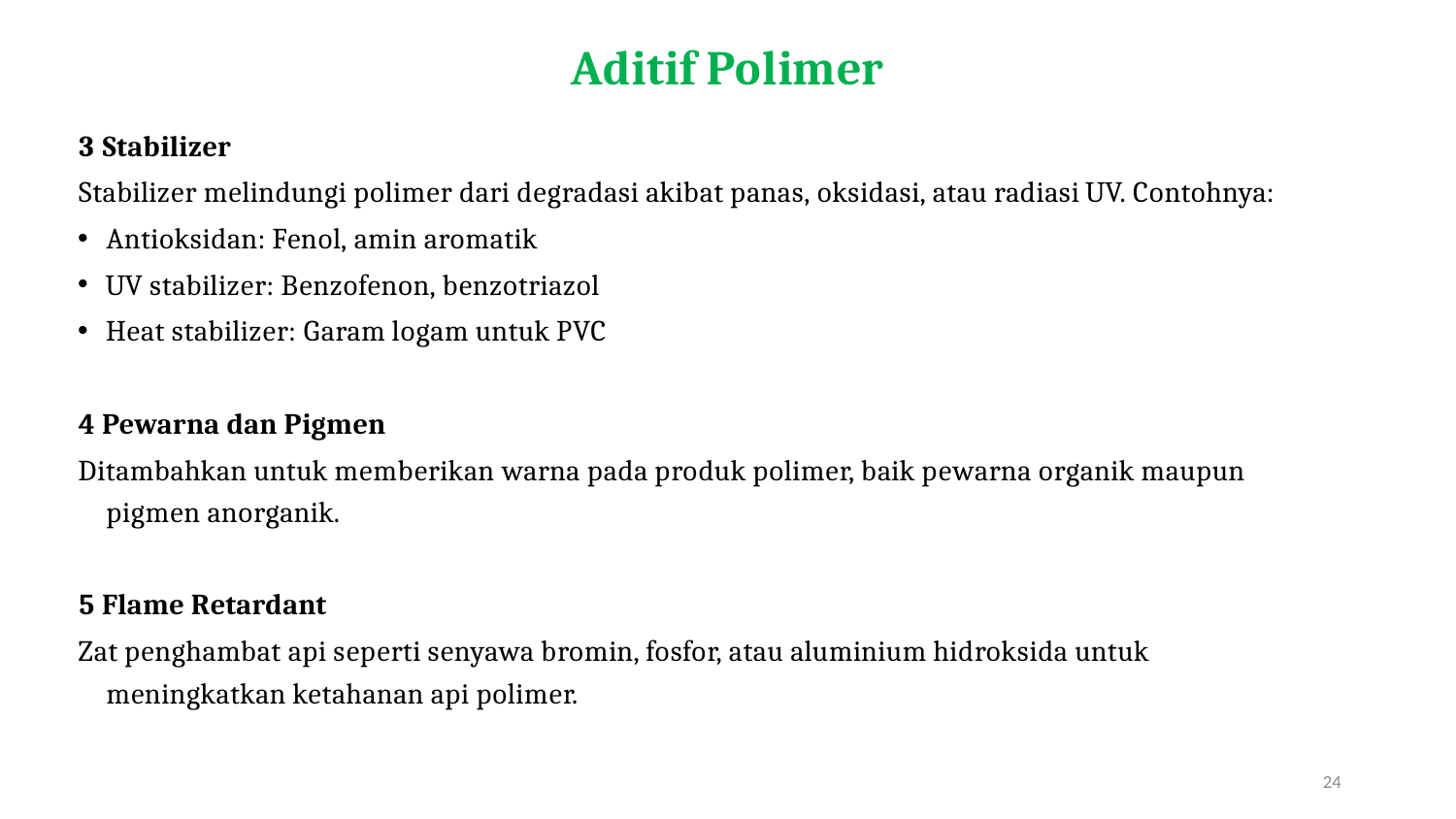

# Aditif Polimer
3 Stabilizer
Stabilizer melindungi polimer dari degradasi akibat panas, oksidasi, atau radiasi UV. Contohnya:
Antioksidan: Fenol, amin aromatik
UV stabilizer: Benzofenon, benzotriazol
Heat stabilizer: Garam logam untuk PVC

4 Pewarna dan Pigmen
Ditambahkan untuk memberikan warna pada produk polimer, baik pewarna organik maupun pigmen anorganik.

5 Flame Retardant
Zat penghambat api seperti senyawa bromin, fosfor, atau aluminium hidroksida untuk meningkatkan ketahanan api polimer.

24